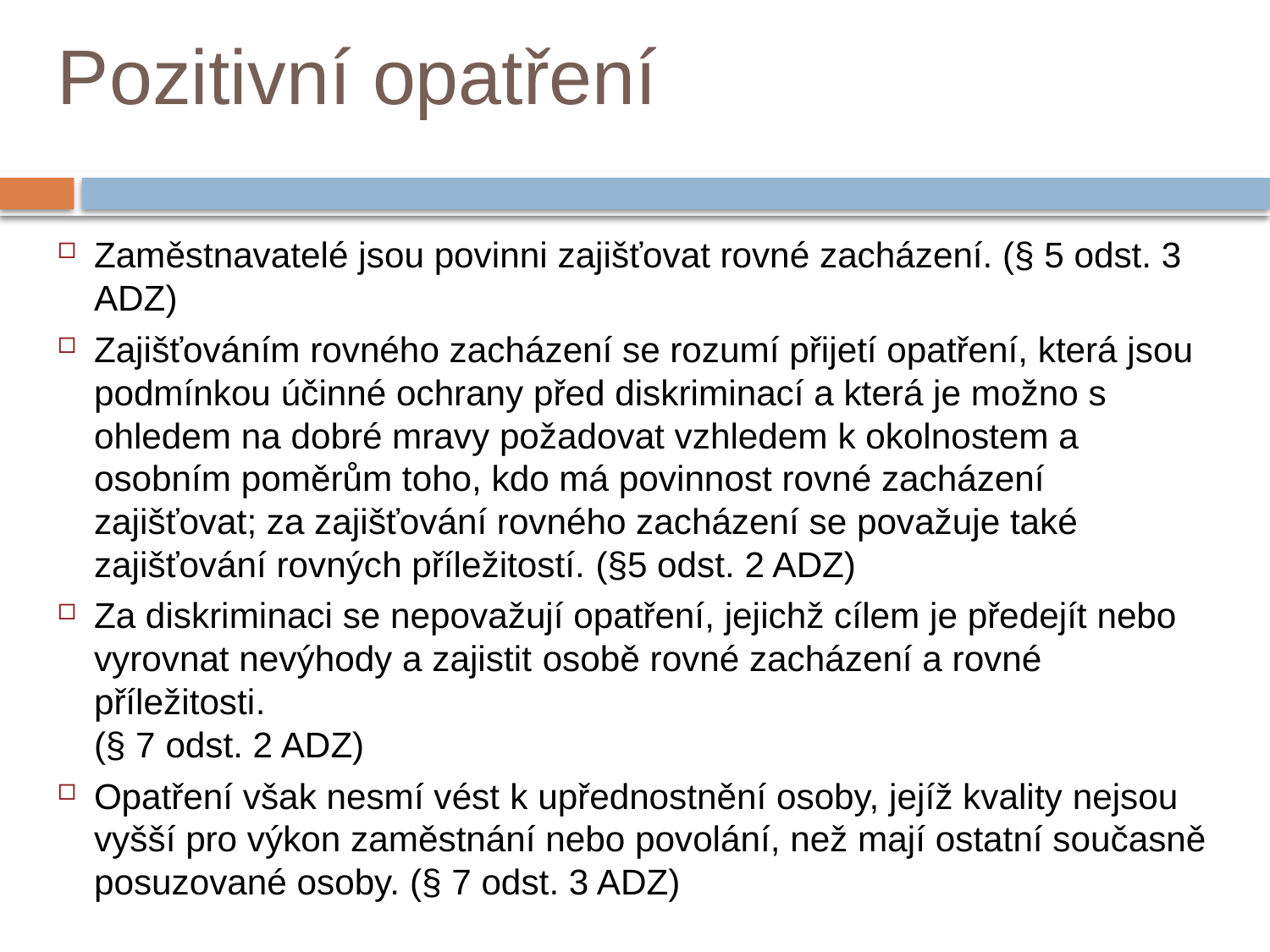

# Pozitivní opatření
Zaměstnavatelé jsou povinni zajišťovat rovné zacházení. (§ 5 odst. 3 ADZ)
Zajišťováním rovného zacházení se rozumí přijetí opatření, která jsou podmínkou účinné ochrany před diskriminací a která je možno s ohledem na dobré mravy požadovat vzhledem k okolnostem a osobním poměrům toho, kdo má povinnost rovné zacházení zajišťovat; za zajišťování rovného zacházení se považuje také zajišťování rovných příležitostí. (§5 odst. 2 ADZ)
Za diskriminaci se nepovažují opatření, jejichž cílem je předejít nebo vyrovnat nevýhody a zajistit osobě rovné zacházení a rovné příležitosti.
(§ 7 odst. 2 ADZ)
Opatření však nesmí vést k upřednostnění osoby, jejíž kvality nejsou vyšší pro výkon zaměstnání nebo povolání, než mají ostatní současně posuzované osoby. (§ 7 odst. 3 ADZ)